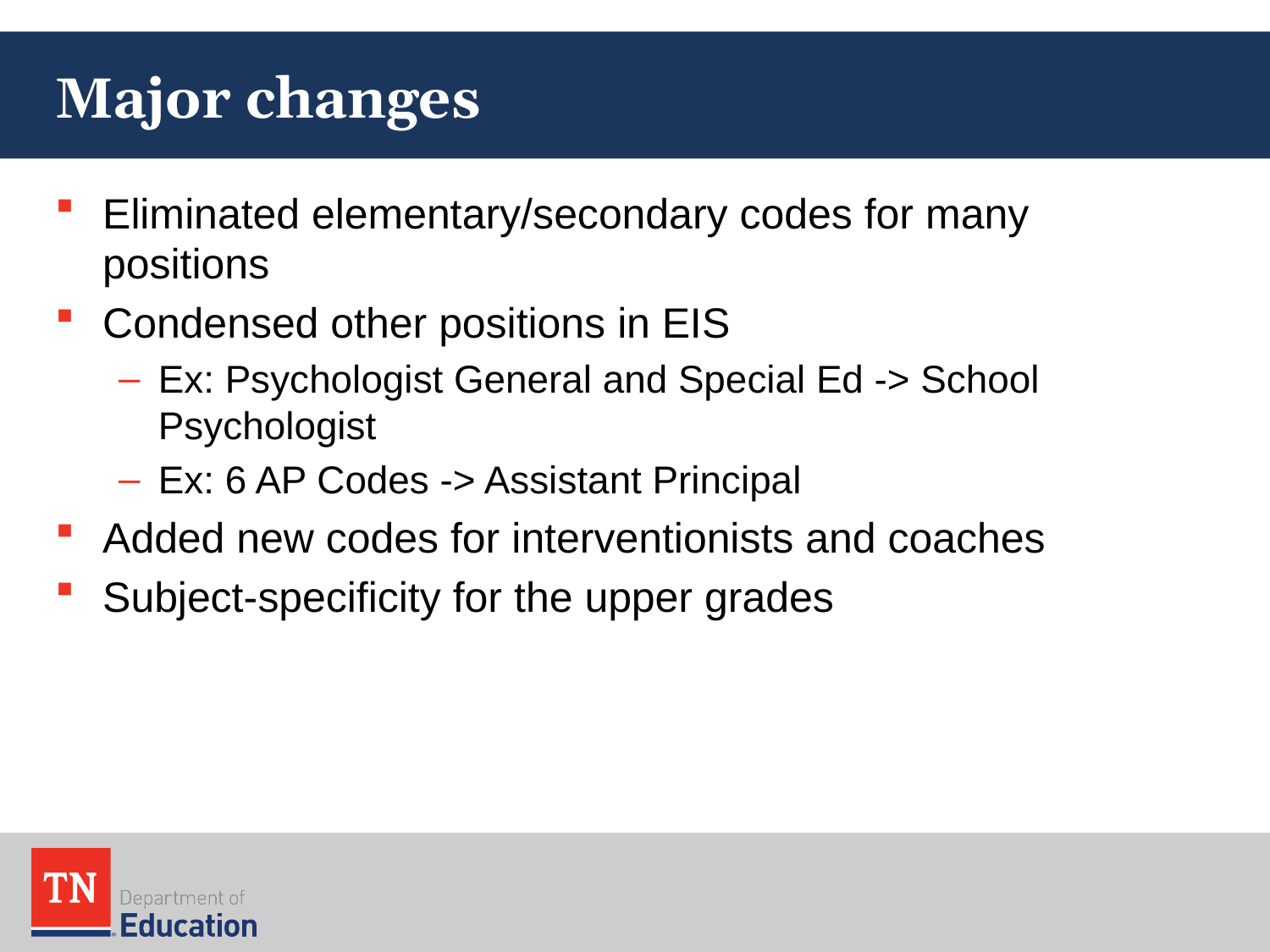

# Major changes
Eliminated elementary/secondary codes for many positions
Condensed other positions in EIS
Ex: Psychologist General and Special Ed -> School Psychologist
Ex: 6 AP Codes -> Assistant Principal
Added new codes for interventionists and coaches
Subject-specificity for the upper grades